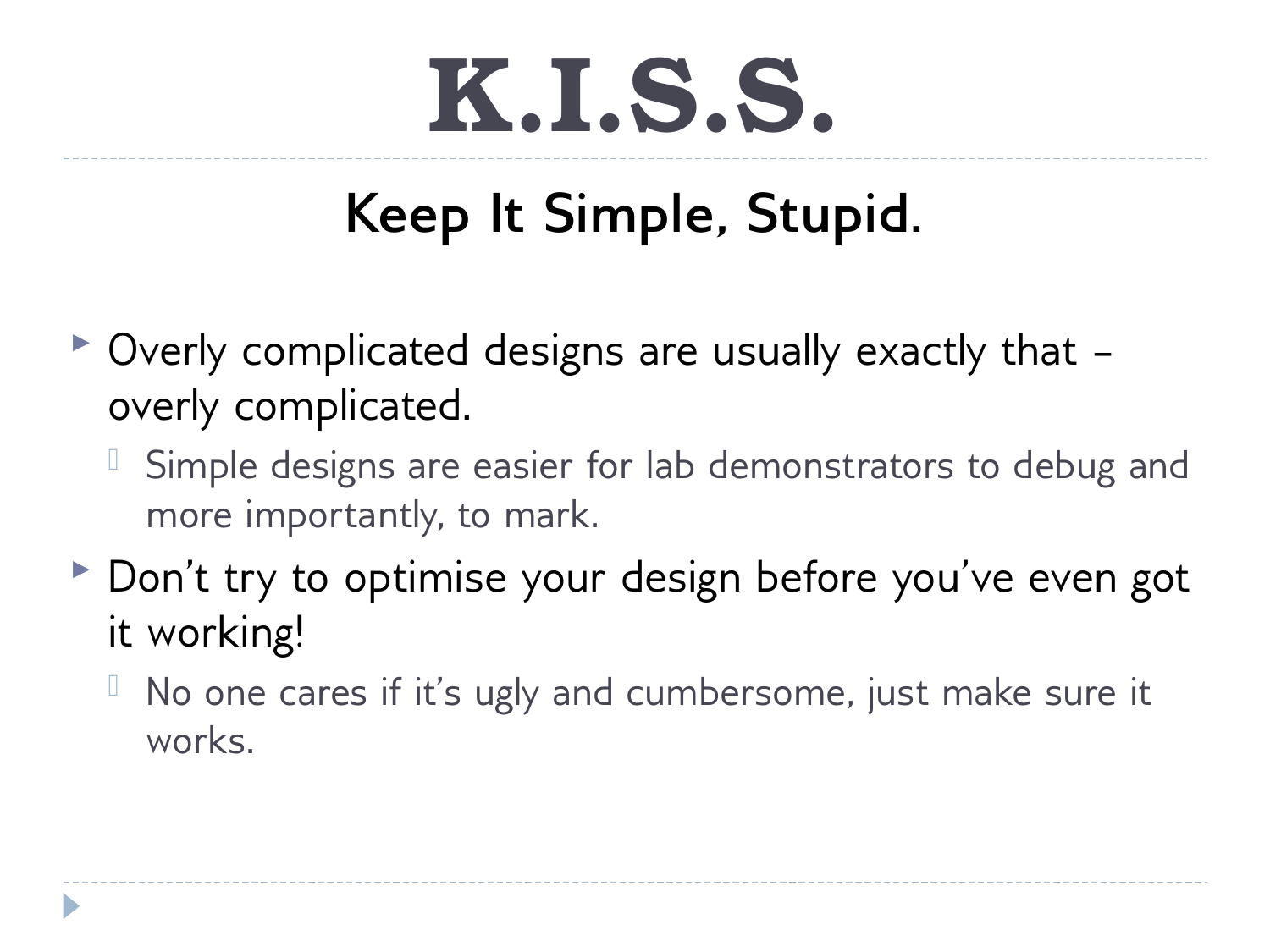

# K.I.S.S.
Keep It Simple, Stupid.

Overly complicated designs are usually exactly that – overly complicated.
Simple designs are easier for lab demonstrators to debug and more importantly, to mark.
Don’t try to optimise your design before you’ve even got it working!
No one cares if it’s ugly and cumbersome, just make sure it works.
36